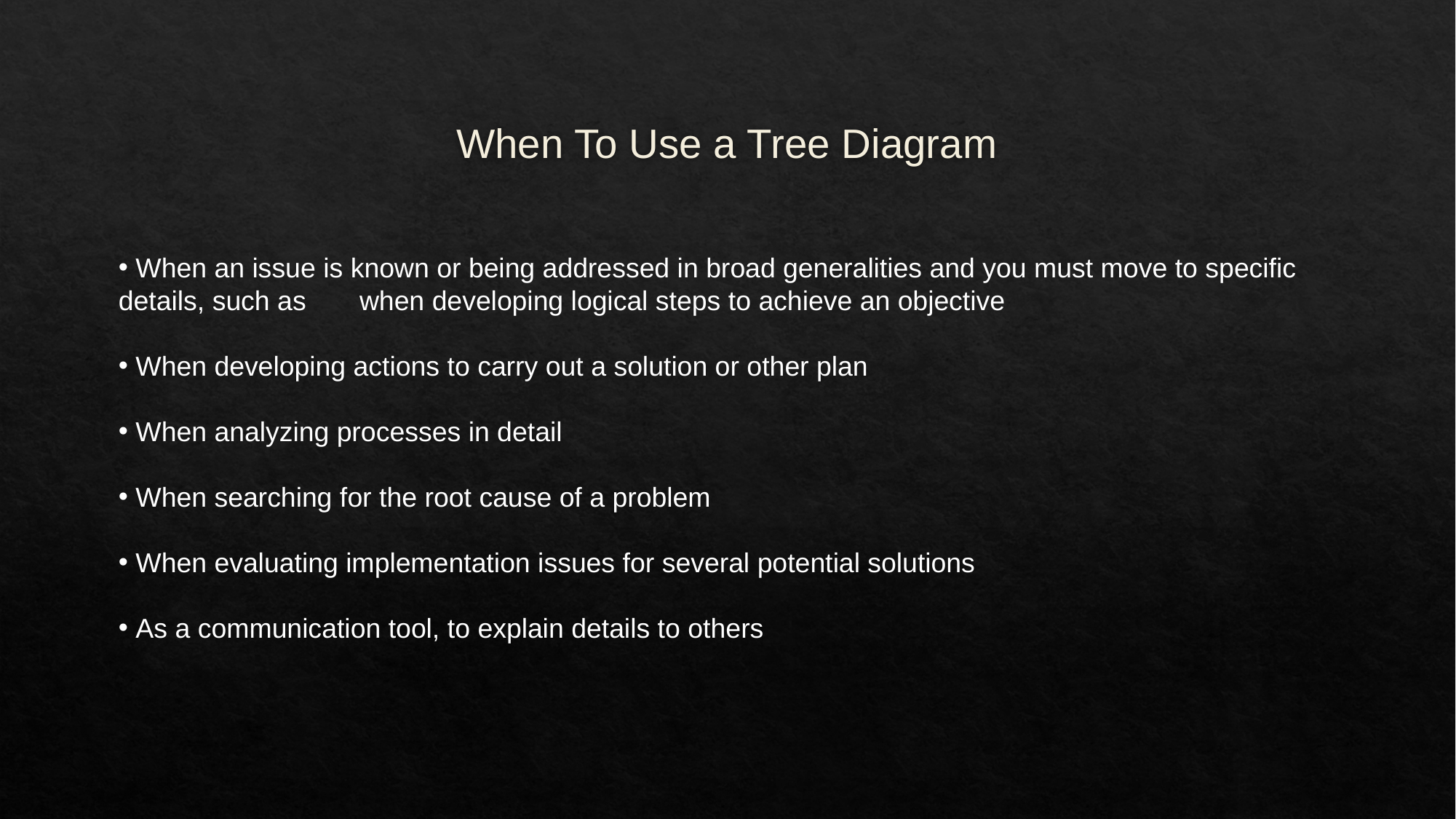

# When To Use a Tree Diagram
 When an issue is known or being addressed in broad generalities and you must move to specific details, such as       when developing logical steps to achieve an objective

 When developing actions to carry out a solution or other plan

 When analyzing processes in detail

 When searching for the root cause of a problem

 When evaluating implementation issues for several potential solutions

 As a communication tool, to explain details to others